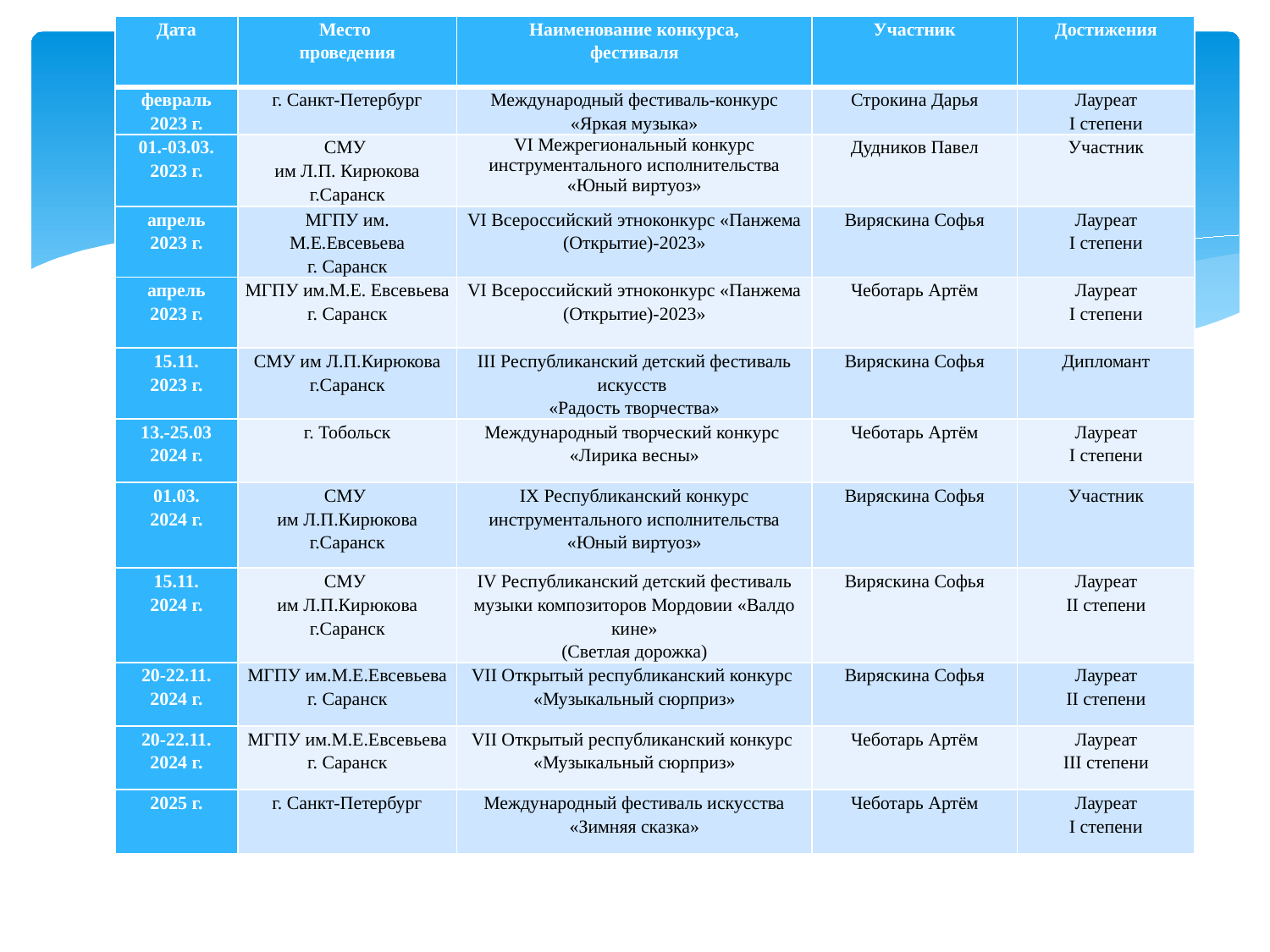

| Дата | Место проведения | Наименование конкурса, фестиваля | Участник | Достижения |
| --- | --- | --- | --- | --- |
| февраль 2023 г. | г. Санкт-Петербург | Международный фестиваль-конкурс «Яркая музыка» | Строкина Дарья | Лауреат I cтепени |
| 01.-03.03. 2023 г. | СМУ им Л.П. Кирюкова г.Саранск | VI Межрегиональный конкурс инструментального исполнительства «Юный виртуоз» | Дудников Павел | Участник |
| апрель 2023 г. | МГПУ им. М.Е.Евсевьева г. Саранск | VI Всероссийский этноконкурс «Панжема (Открытие)-2023» | Виряскина Софья | Лауреат I cтепени |
| апрель 2023 г. | МГПУ им.М.Е. Евсевьева г. Саранск | VI Всероссийский этноконкурс «Панжема (Открытие)-2023» | Чеботарь Артём | Лауреат I cтепени |
| 15.11. 2023 г. | СМУ им Л.П.Кирюкова г.Саранск | III Республиканский детский фестиваль искусств «Радость творчества» | Виряскина Софья | Дипломант |
| 13.-25.03 2024 г. | г. Тобольск | Международный творческий конкурс «Лирика весны» | Чеботарь Артём | Лауреат I cтепени |
| 01.03. 2024 г. | СМУ им Л.П.Кирюкова г.Саранск | IX Республиканский конкурс инструментального исполнительства «Юный виртуоз» | Виряскина Софья | Участник |
| 15.11. 2024 г. | СМУ им Л.П.Кирюкова г.Саранск | IV Республиканский детский фестиваль музыки композиторов Мордовии «Валдо кине» (Светлая дорожка) | Виряскина Софья | Лауреат II cтепени |
| 20-22.11. 2024 г. | МГПУ им.М.Е.Евсевьева г. Саранск | VII Открытый республиканский конкурс «Музыкальный сюрприз» | Виряскина Софья | Лауреат II cтепени |
| 20-22.11. 2024 г. | МГПУ им.М.Е.Евсевьева г. Саранск | VII Открытый республиканский конкурс «Музыкальный сюрприз» | Чеботарь Артём | Лауреат III cтепени |
| 2025 г. | г. Санкт-Петербург | Международный фестиваль искусства «Зимняя сказка» | Чеботарь Артём | Лауреат I cтепени |
#